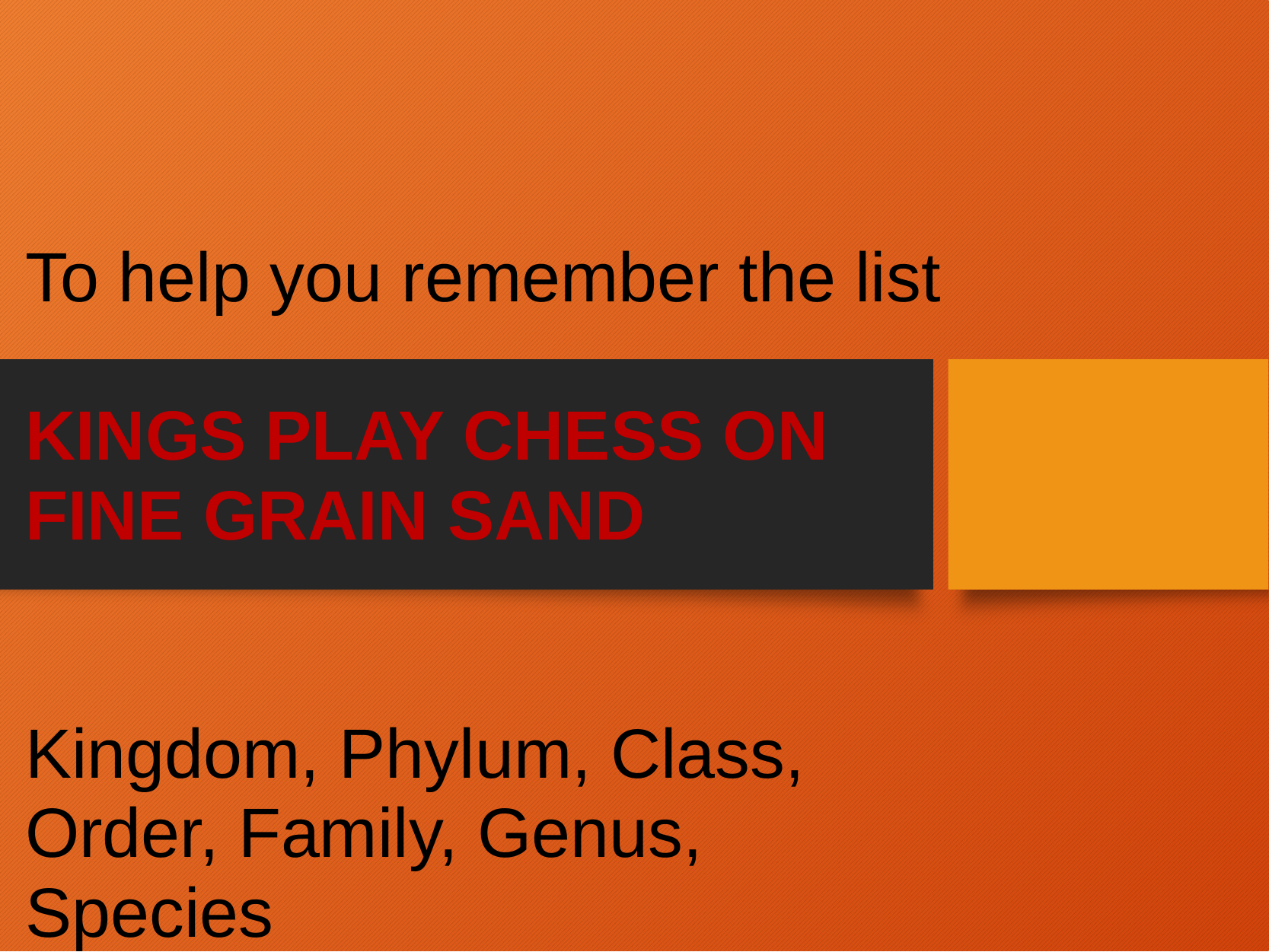

To help you remember the list

KINGS PLAY CHESS ON FINE GRAIN SAND

Kingdom, Phylum, Class, Order, Family, Genus, Species